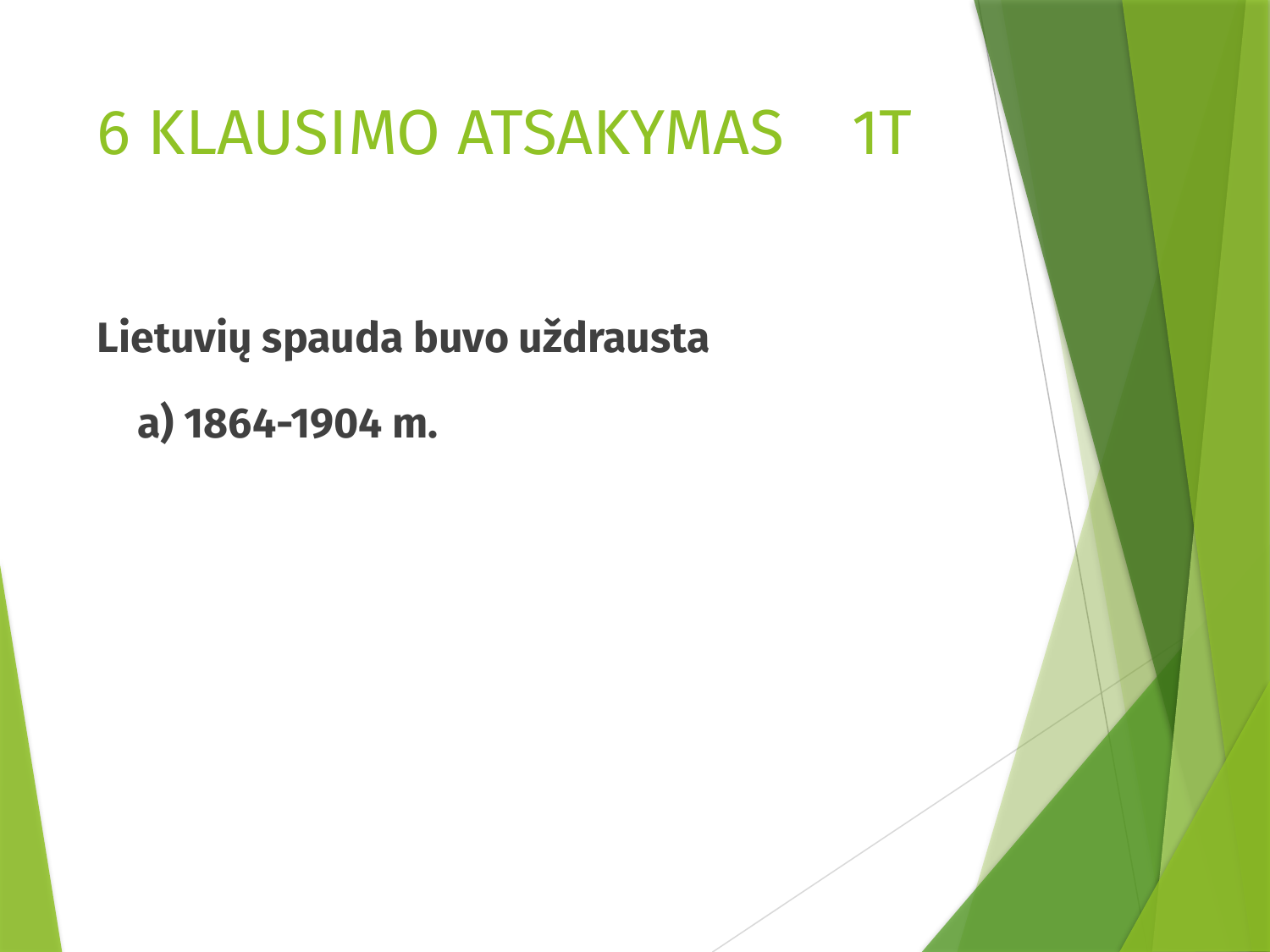

# 6 KLAUSIMO ATSAKYMAS    1T
Lietuvių spauda buvo uždrausta
    a) 1864-1904 m.